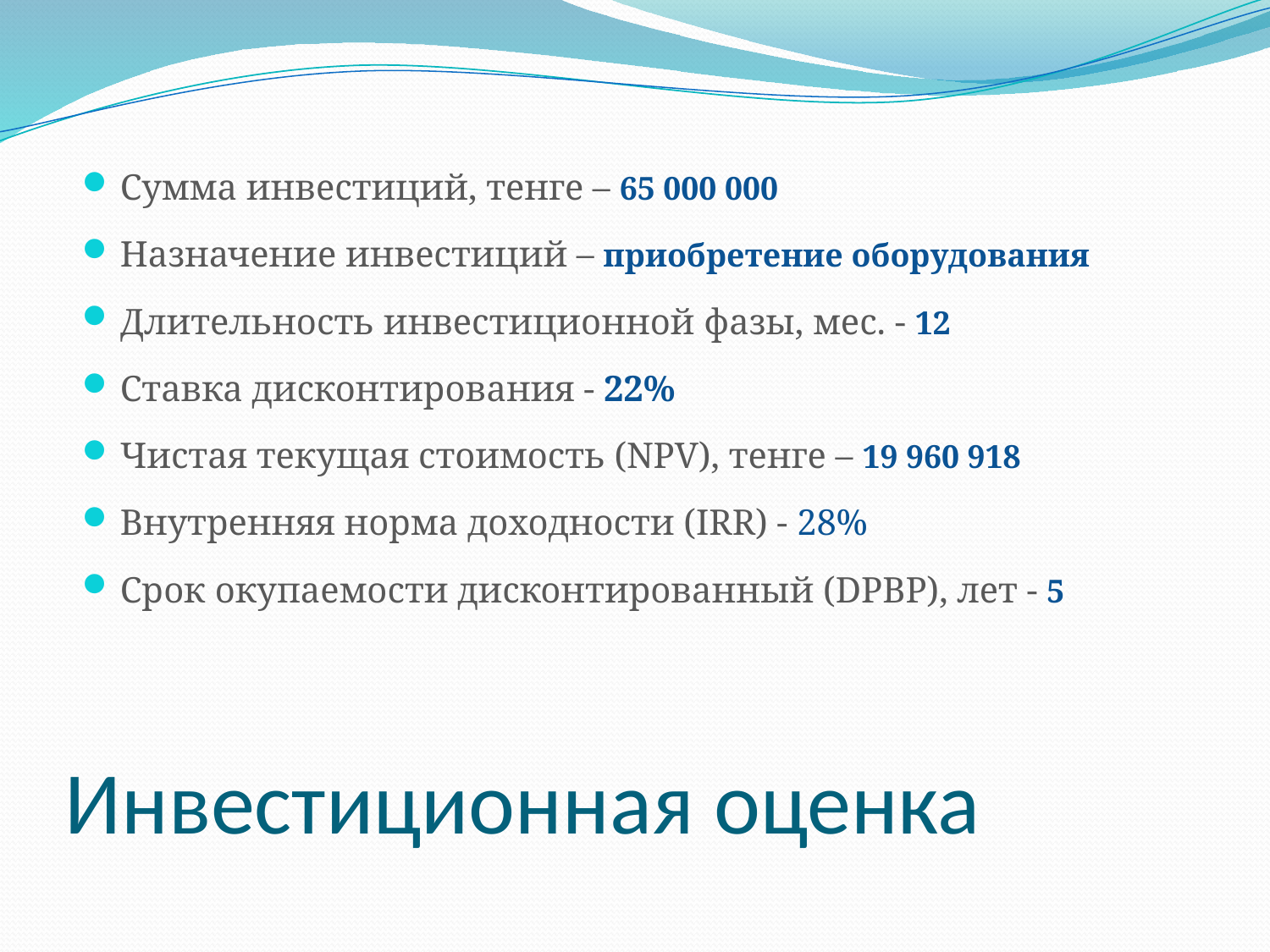

Сумма инвестиций, тенге – 65 000 000
Назначение инвестиций – приобретение оборудования
Длительность инвестиционной фазы, мес. - 12
Ставка дисконтирования - 22%
Чистая текущая стоимость (NPV), тенге – 19 960 918
Внутренняя норма доходности (IRR) - 28%
Срок окупаемости дисконтированный (DPBP), лет - 5
# Инвестиционная оценка